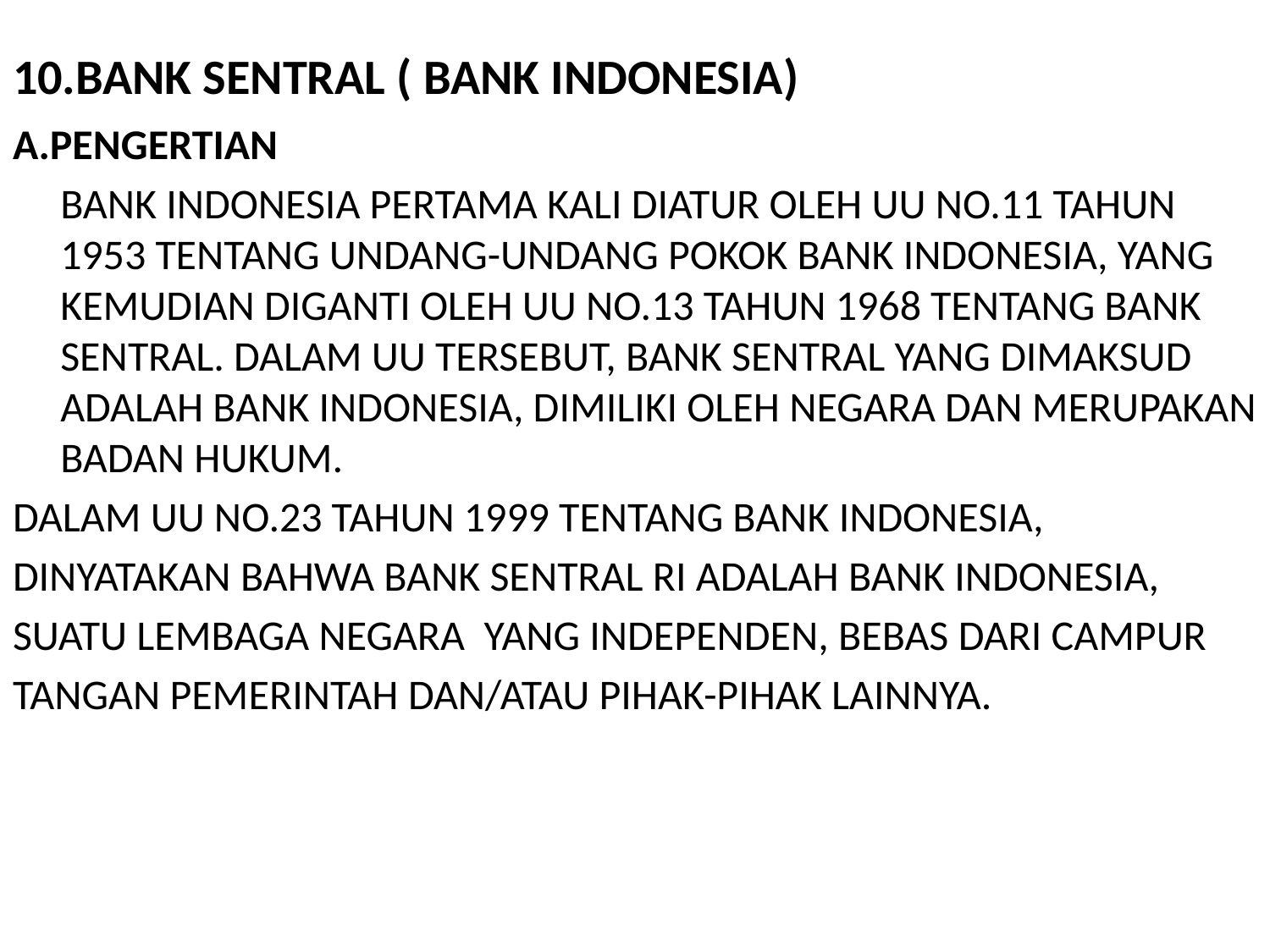

# 10.BANK SENTRAL ( BANK INDONESIA)
A.PENGERTIAN
	BANK INDONESIA PERTAMA KALI DIATUR OLEH UU NO.11 TAHUN 1953 TENTANG UNDANG-UNDANG POKOK BANK INDONESIA, YANG KEMUDIAN DIGANTI OLEH UU NO.13 TAHUN 1968 TENTANG BANK SENTRAL. DALAM UU TERSEBUT, BANK SENTRAL YANG DIMAKSUD ADALAH BANK INDONESIA, DIMILIKI OLEH NEGARA DAN MERUPAKAN BADAN HUKUM.
DALAM UU NO.23 TAHUN 1999 TENTANG BANK INDONESIA,
DINYATAKAN BAHWA BANK SENTRAL RI ADALAH BANK INDONESIA,
SUATU LEMBAGA NEGARA  YANG INDEPENDEN, BEBAS DARI CAMPUR
TANGAN PEMERINTAH DAN/ATAU PIHAK-PIHAK LAINNYA.